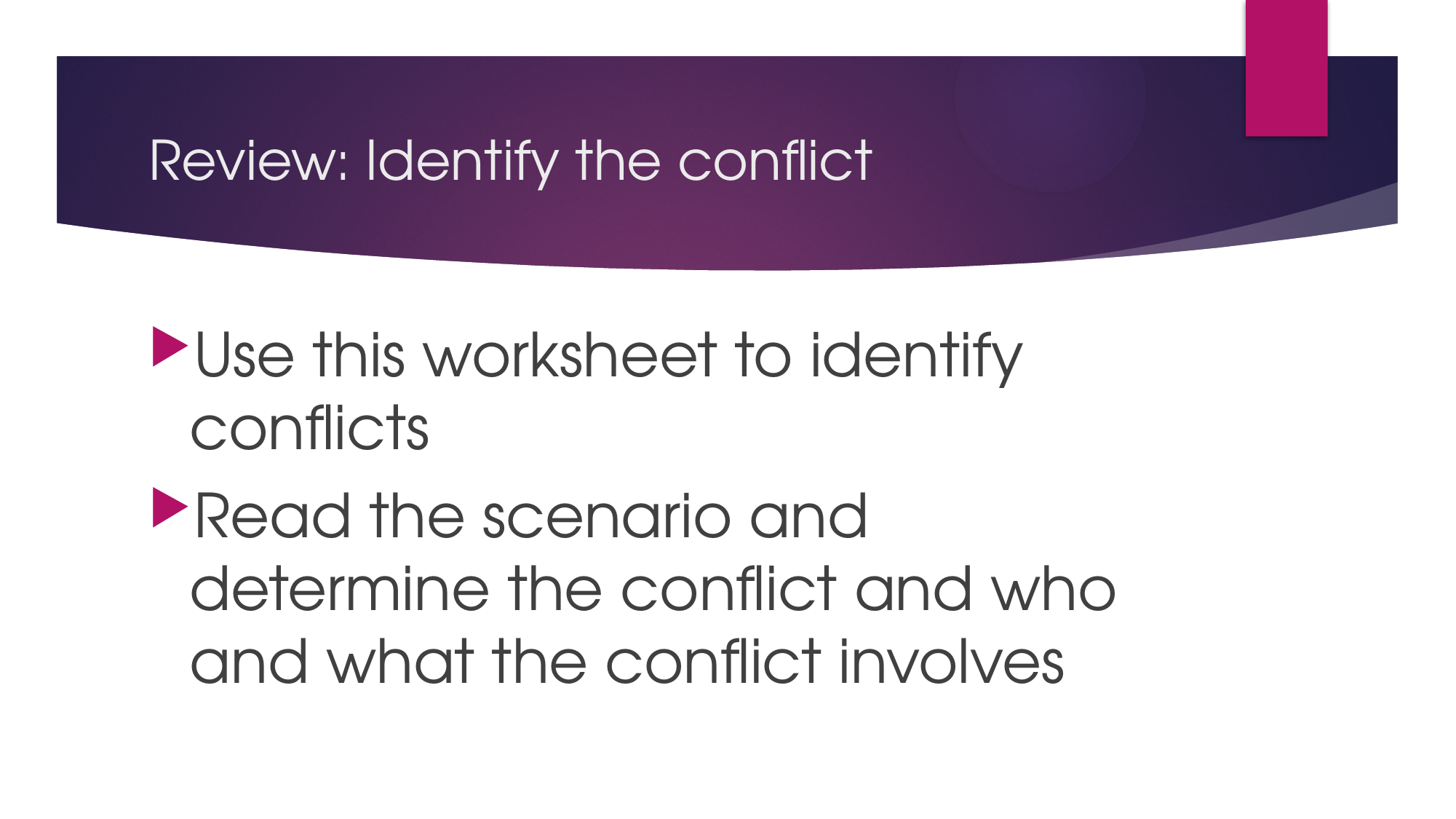

# Review: Identify the conflict
Use this worksheet to identify conflicts
Read the scenario and determine the conflict and who and what the conflict involves